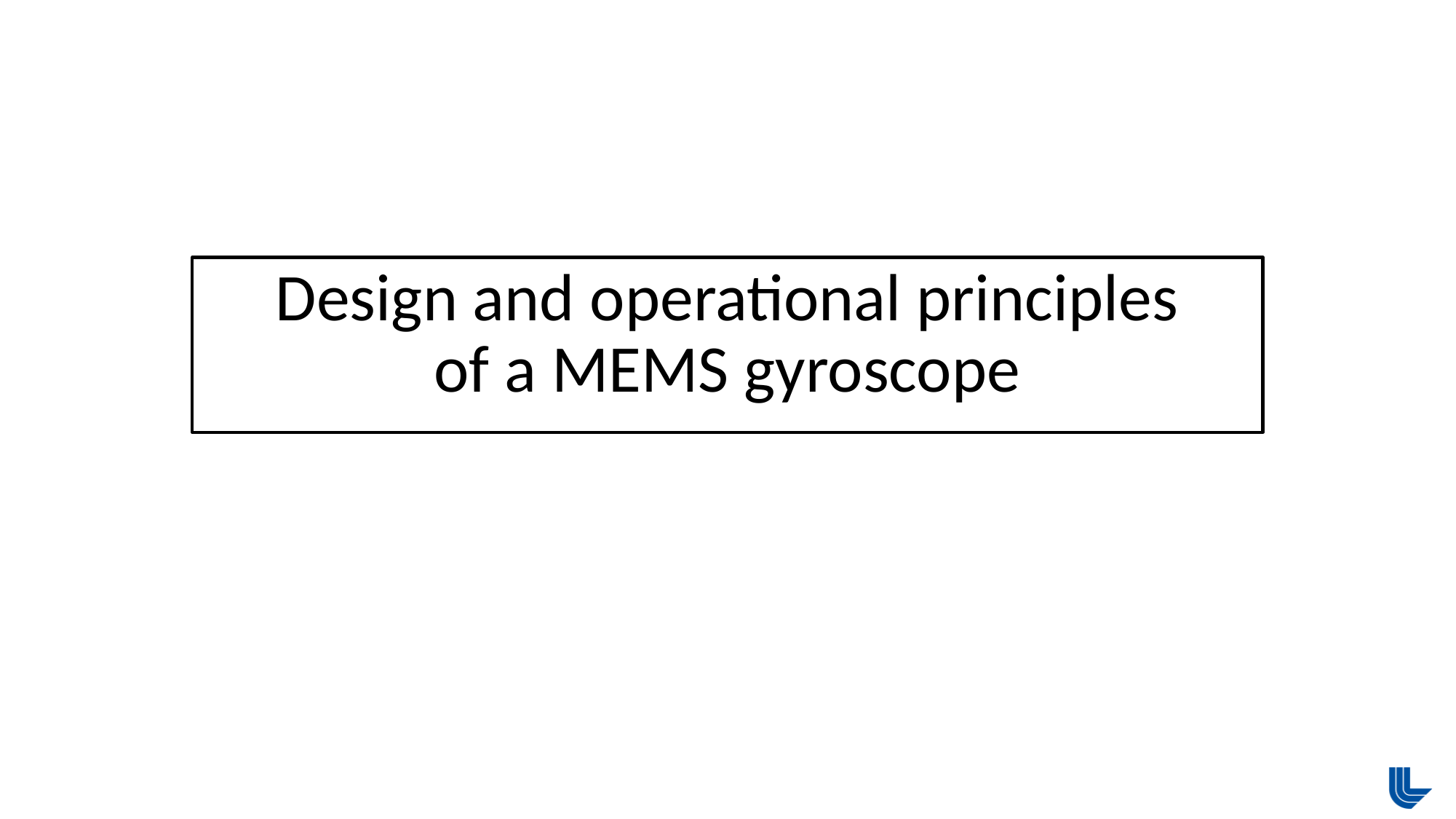

Design and operational principles
of a MEMS gyroscope